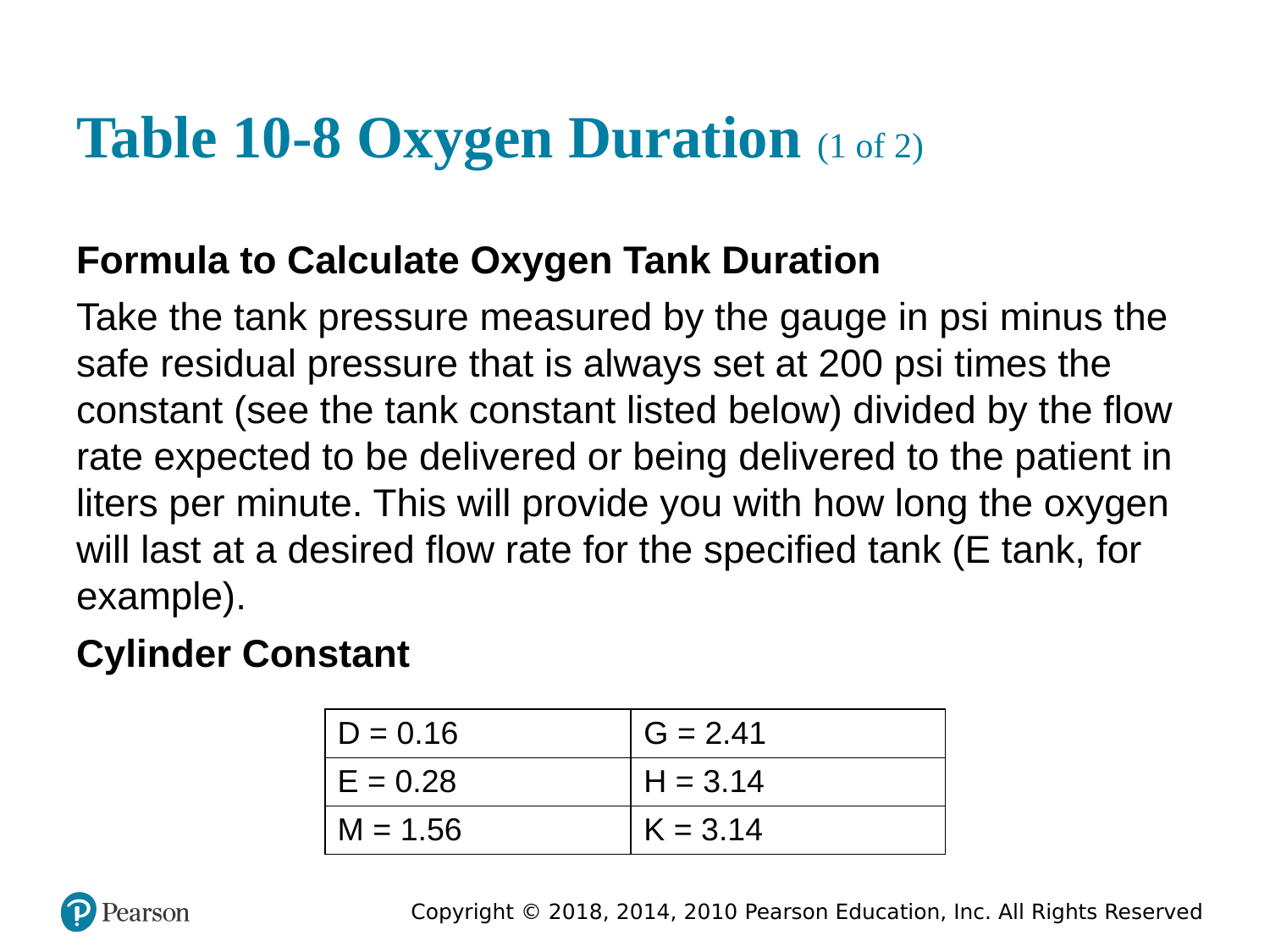

# Table 10-8 Oxygen Duration (1 of 2)
Formula to Calculate Oxygen Tank Duration
Take the tank pressure measured by the gauge in psi minus the safe residual pressure that is always set at 200 psi times the constant (see the tank constant listed below) divided by the flow rate expected to be delivered or being delivered to the patient in liters per minute. This will provide you with how long the oxygen will last at a desired flow rate for the specified tank (E tank, for example).
Cylinder Constant
| D = 0.16 | G = 2.41 |
| --- | --- |
| E = 0.28 | H = 3.14 |
| M = 1.56 | K = 3.14 |